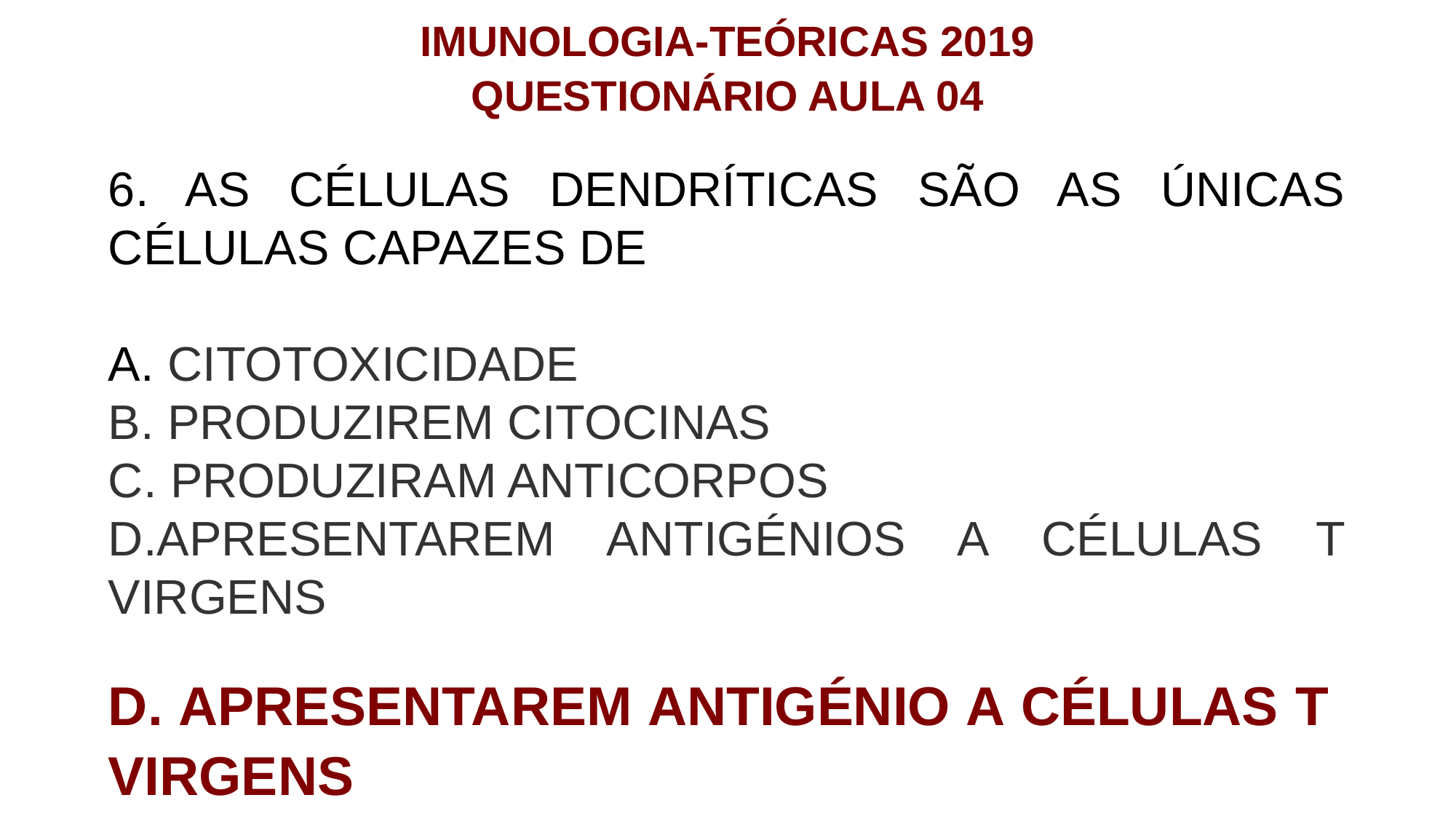

IMUNOLOGIA-TEÓRICAS 2019
QUESTIONÁRIO AULA 04
6. AS CÉLULAS DENDRÍTICAS SÃO AS ÚNICAS CÉLULAS CAPAZES DE

A. CITOTOXICIDADE
B. PRODUZIREM CITOCINAS
C. PRODUZIRAM ANTICORPOS
D.APRESENTAREM ANTIGÉNIOS A CÉLULAS T VIRGENS
D. APRESENTAREM ANTIGÉNIO A CÉLULAS T VIRGENS